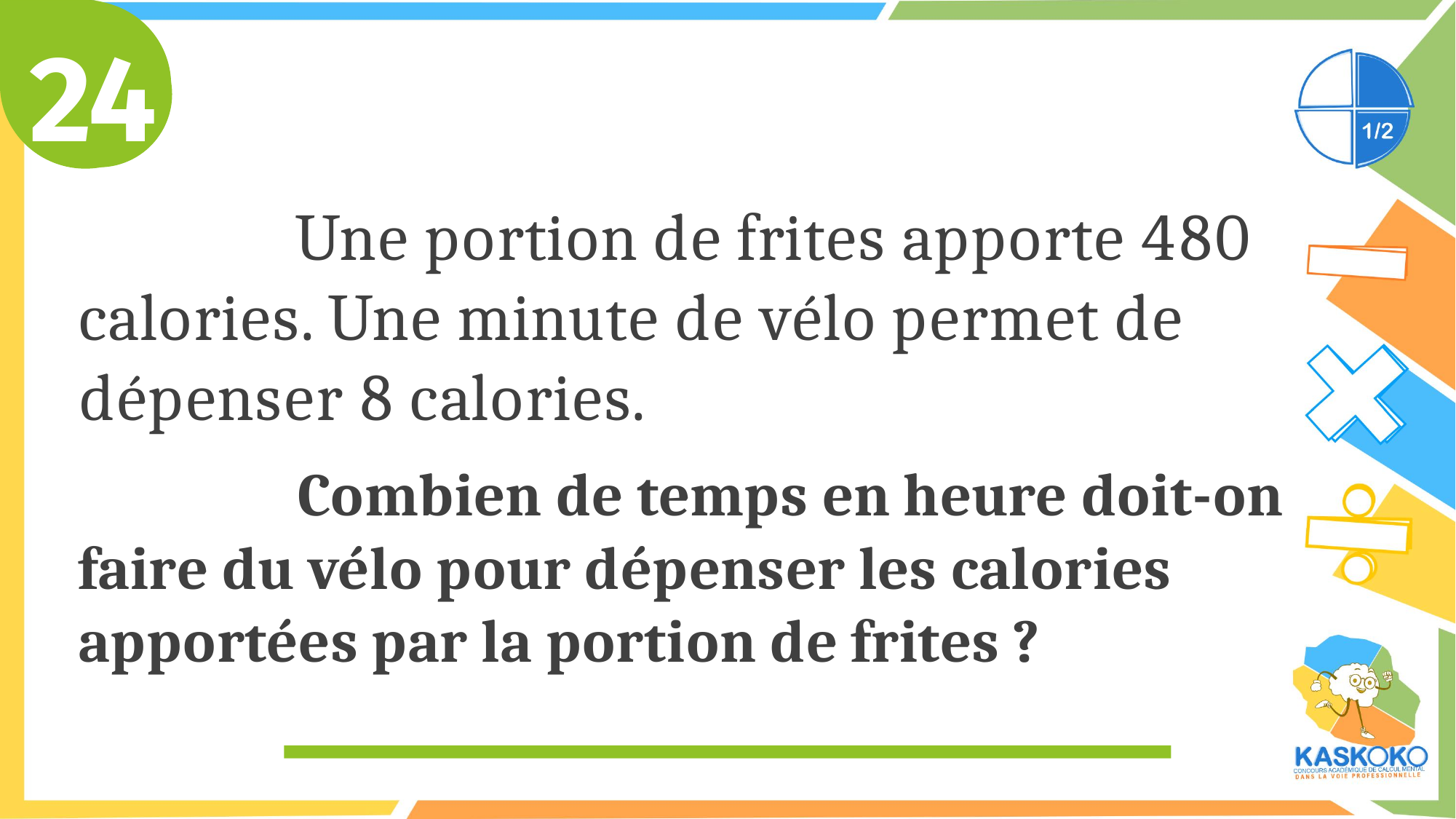

24

			Une portion de frites apporte 480 calories. Une minute de vélo permet de dépenser 8 calories.
			Combien de temps en heure doit-on faire du vélo pour dépenser les calories apportées par la portion de frites ?